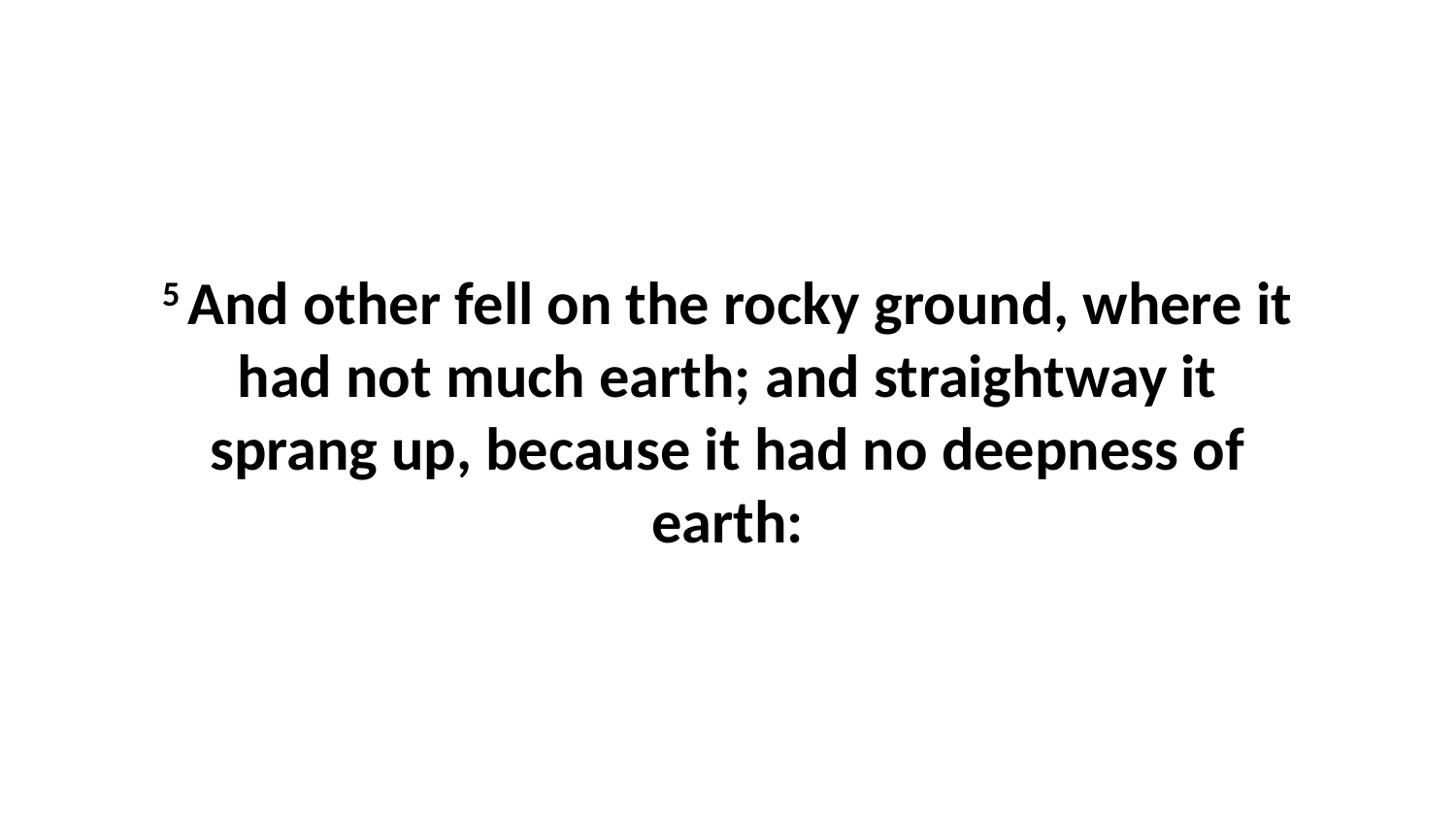

5 And other fell on the rocky ground, where it had not much earth; and straightway it sprang up, because it had no deepness of earth: